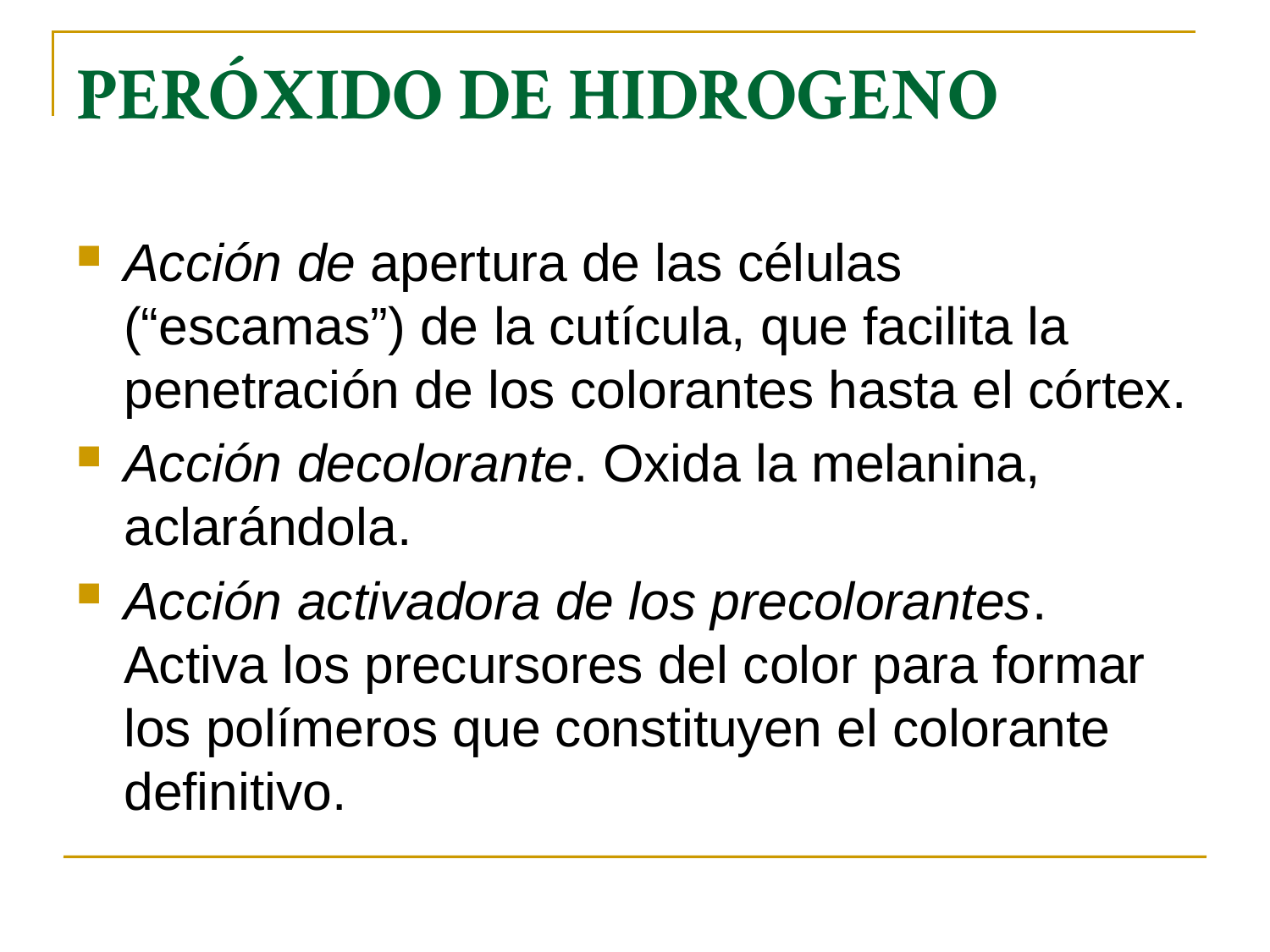

# PERÓXIDO DE HIDROGENO
Acción de apertura de las células (“escamas”) de la cutícula, que facilita la penetración de los colorantes hasta el córtex.
Acción decolorante. Oxida la melanina, aclarándola.
Acción activadora de los precolorantes. Activa los precursores del color para formar los polímeros que constituyen el colorante definitivo.